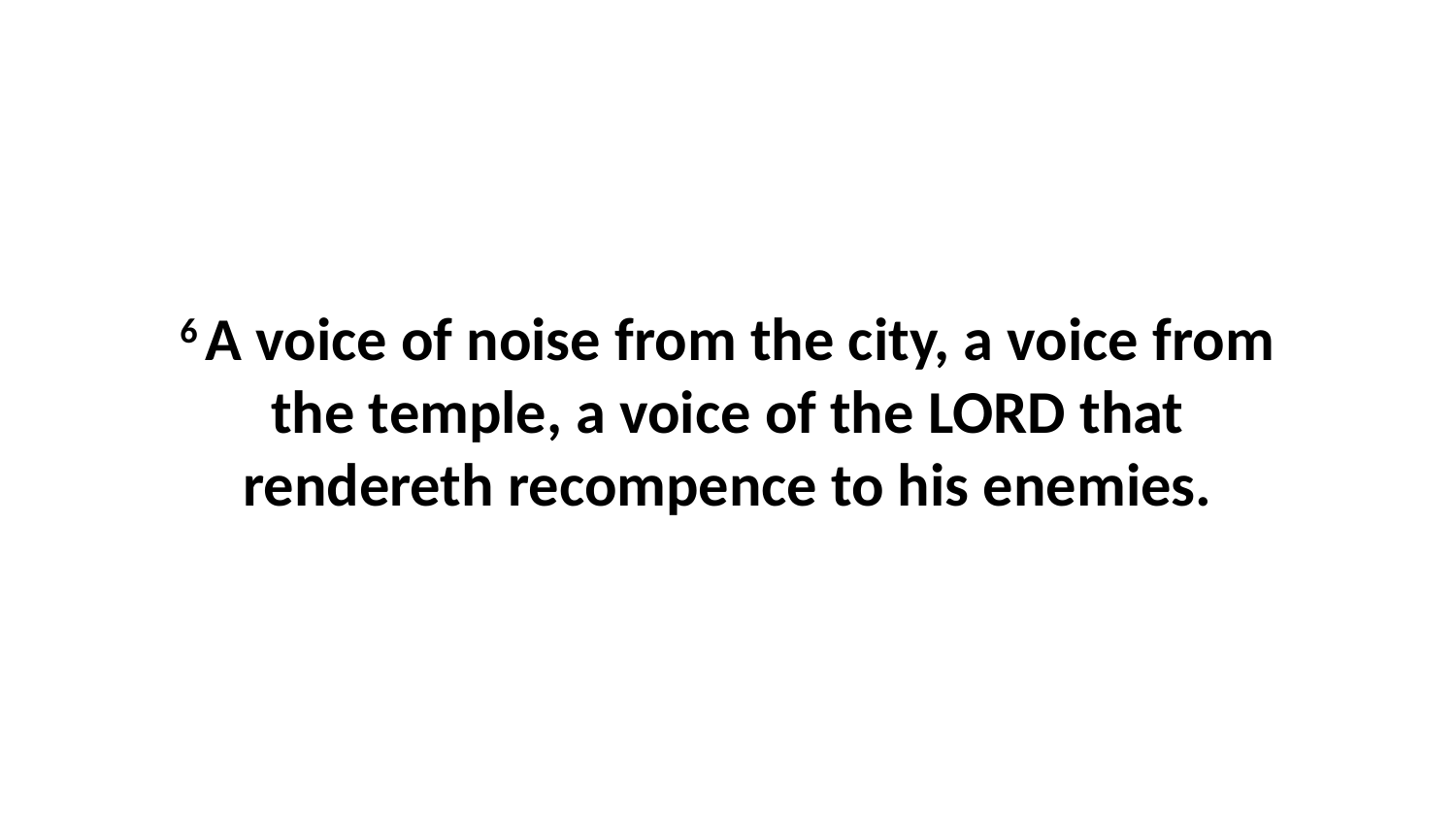

6 A voice of noise from the city, a voice from the temple, a voice of the LORD that rendereth recompence to his enemies.